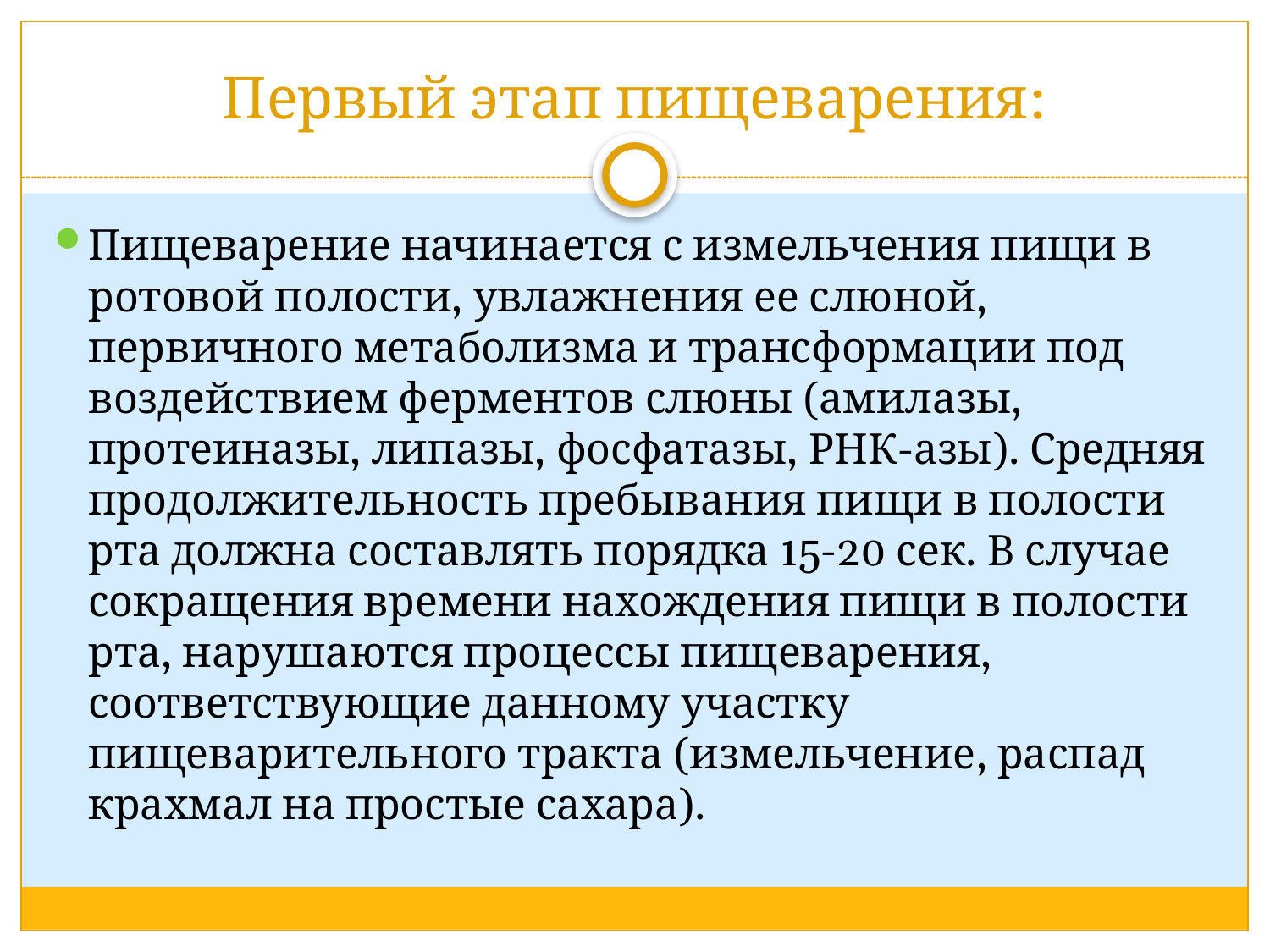

# Первый этап пищеварения:
Пищеварение начинается с измельчения пищи в ротовой полости, увлажнения ее слюной, первичного метаболизма и трансформации под воздействием ферментов слюны (амилазы, протеиназы, липазы, фосфатазы, РНК-азы). Средняя продолжительность пребывания пищи в полости рта должна составлять порядка 15-20 сек. В случае сокращения времени нахождения пищи в полости рта, нарушаются процессы пищеварения, соответствующие данному участку пищеварительного тракта (измельчение, распад крахмал на простые сахара).